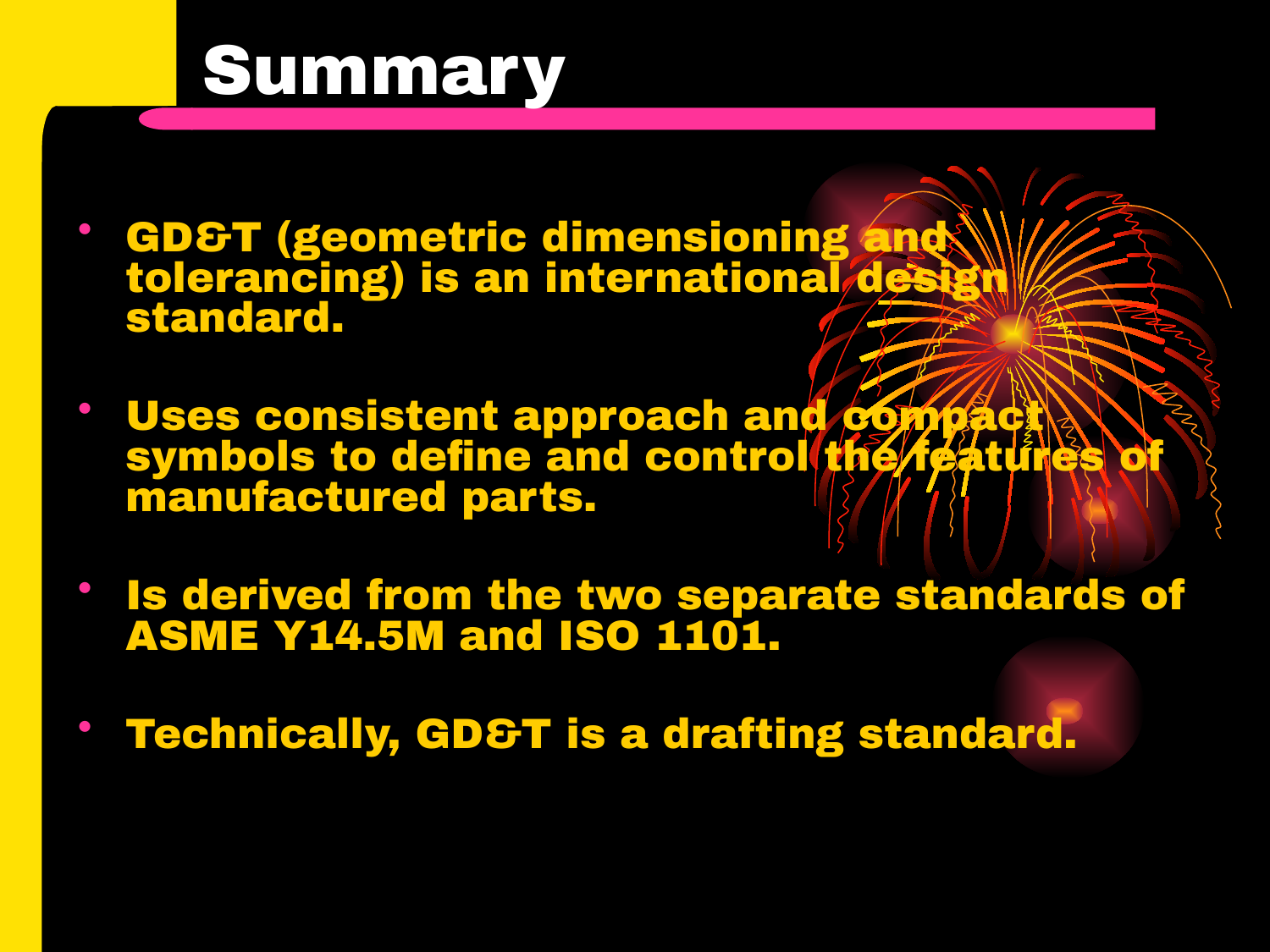

# Summary
GD&T (geometric dimensioning and tolerancing) is an international design standard.

Uses consistent approach and compact symbols to define and control the features of manufactured parts.

Is derived from the two separate standards of ASME Y14.5M and ISO 1101.

Technically, GD&T is a drafting standard.